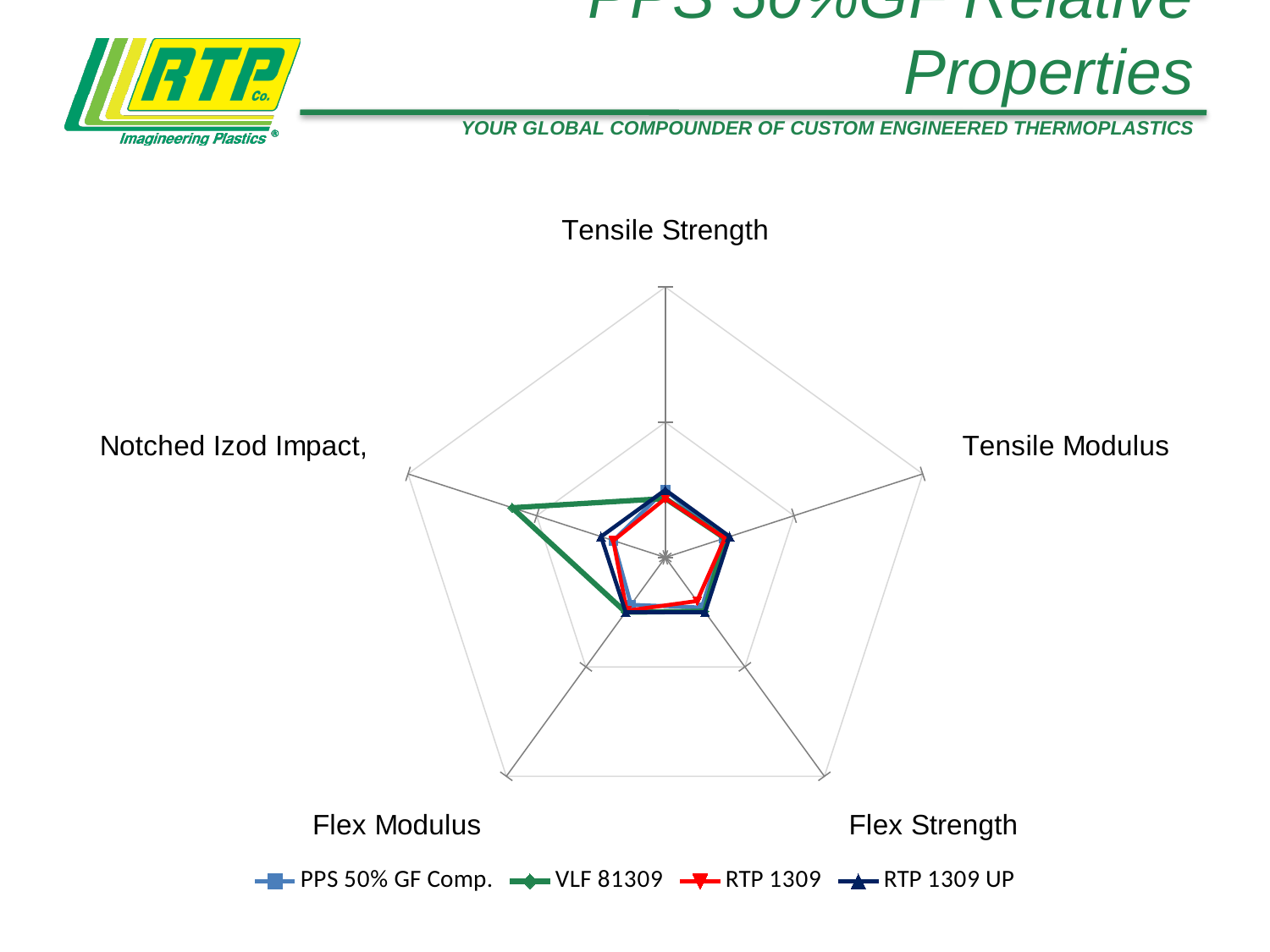

# PPS 50%GF Relative Properties

### Chart

| Category | PPS 50% GF Comp. | VLF 81309 | RTP 1309 | RTP 1309 UP |
|---|---|---|---|---|
| Tensile Strength | 1.0 | 0.871794871794872 | 0.871794871794872 | 1.0 |
| Tensile Modulus | 0.9 | 0.925 | 0.925 | 1.0 |
| Flex Strength | 0.915254237288136 | 0.983050847457627 | 0.796610169491525 | 1.0 |
| Flex Modulus | 0.864864864864865 | 1.0 | 0.972972972972973 | 1.0 |
| Notched Izod Impact, | 0.80952380952381 | 2.380952380952381 | 0.80952380952381 | 1.0 |